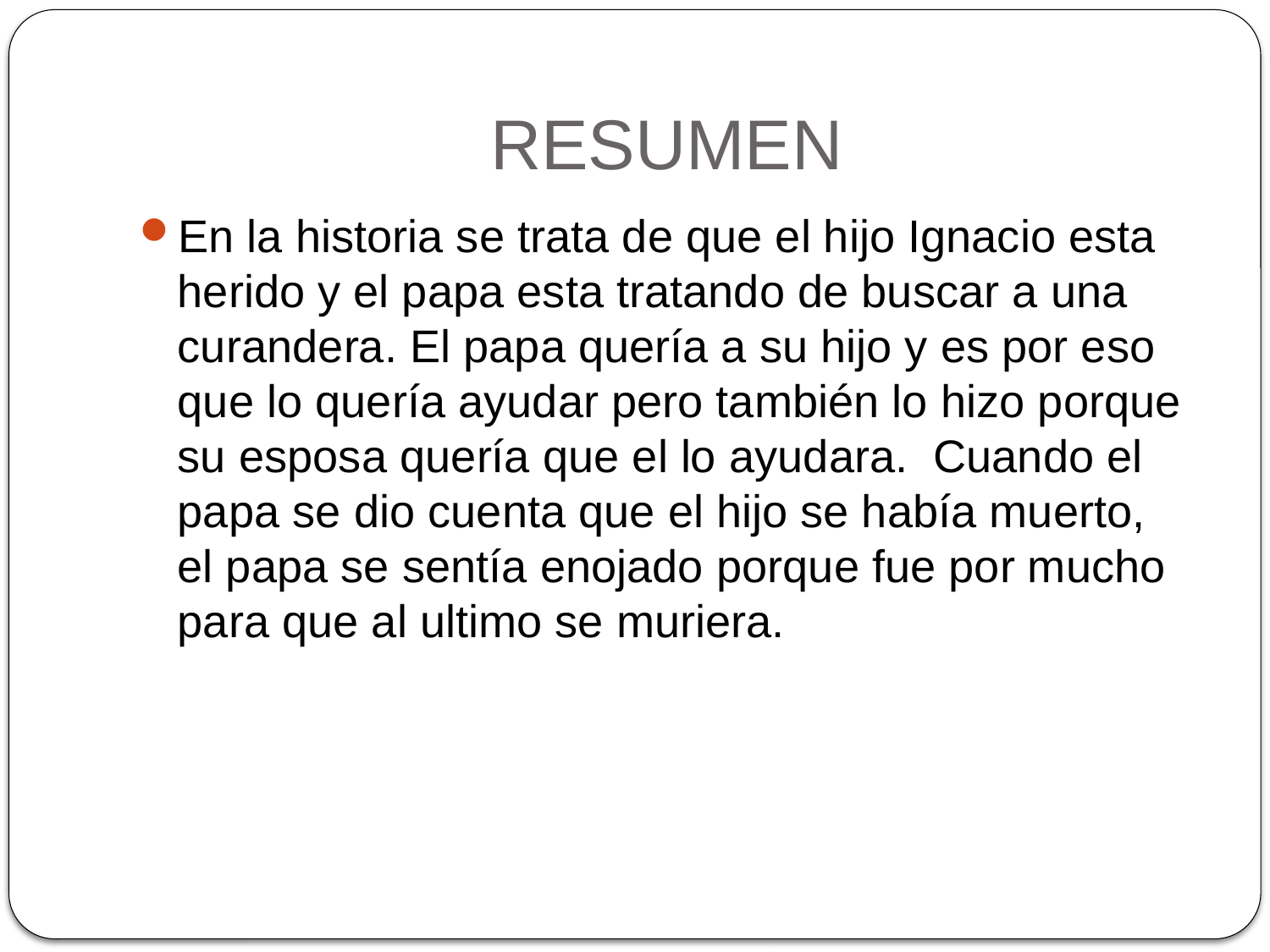

# RESUMEN
En la historia se trata de que el hijo Ignacio esta herido y el papa esta tratando de buscar a una curandera. El papa quería a su hijo y es por eso que lo quería ayudar pero también lo hizo porque su esposa quería que el lo ayudara.  Cuando el papa se dio cuenta que el hijo se había muerto, el papa se sentía enojado porque fue por mucho para que al ultimo se muriera.